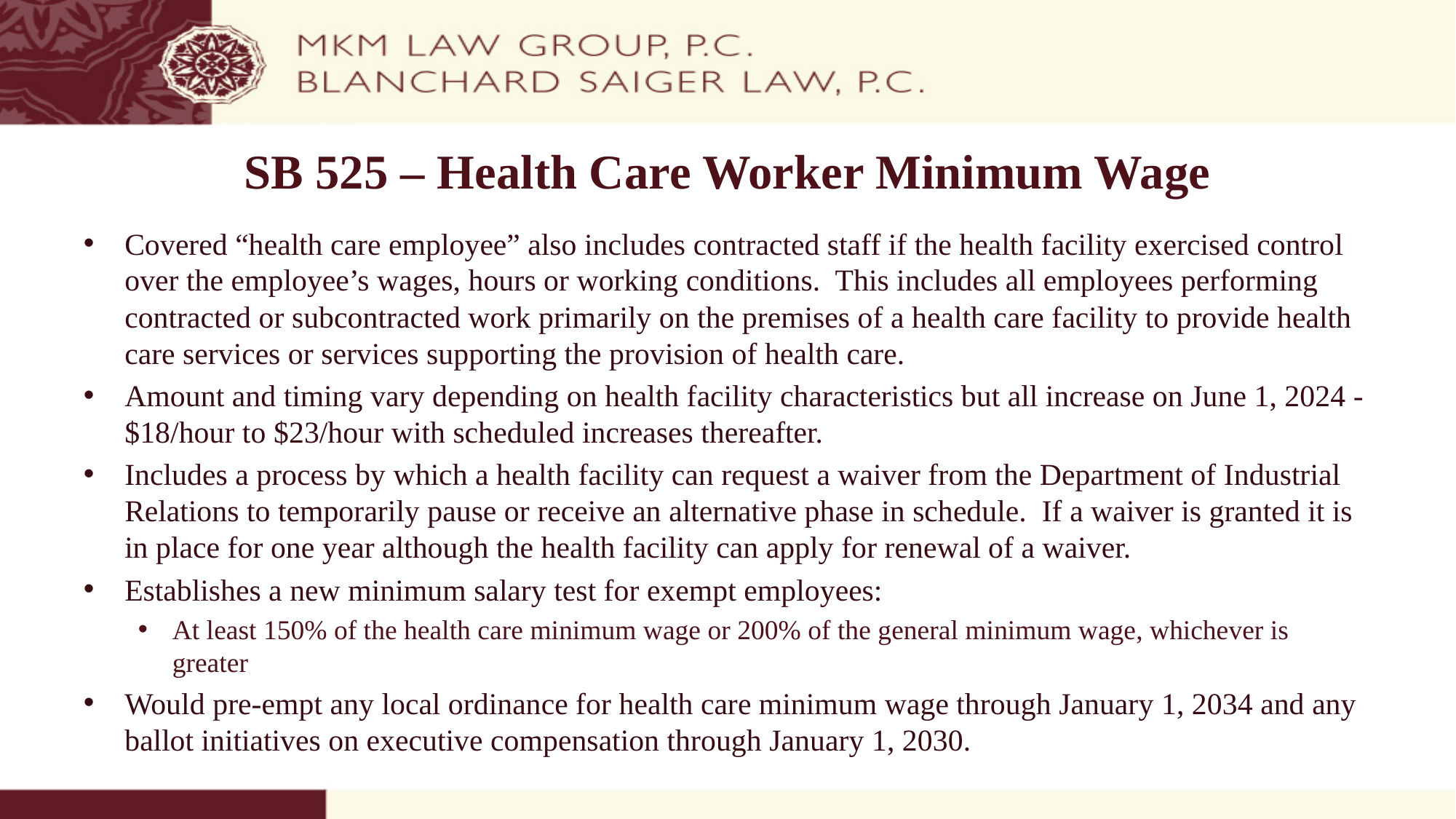

# SB 525 – Health Care Worker Minimum Wage
Covered “health care employee” also includes contracted staff if the health facility exercised control over the employee’s wages, hours or working conditions.  This includes all employees performing contracted or subcontracted work primarily on the premises of a health care facility to provide health care services or services supporting the provision of health care.
Amount and timing vary depending on health facility characteristics but all increase on June 1, 2024 - $18/hour to $23/hour with scheduled increases thereafter.
Includes a process by which a health facility can request a waiver from the Department of Industrial Relations to temporarily pause or receive an alternative phase in schedule.  If a waiver is granted it is in place for one year although the health facility can apply for renewal of a waiver.
Establishes a new minimum salary test for exempt employees:
At least 150% of the health care minimum wage or 200% of the general minimum wage, whichever is greater
Would pre-empt any local ordinance for health care minimum wage through January 1, 2034 and any ballot initiatives on executive compensation through January 1, 2030.